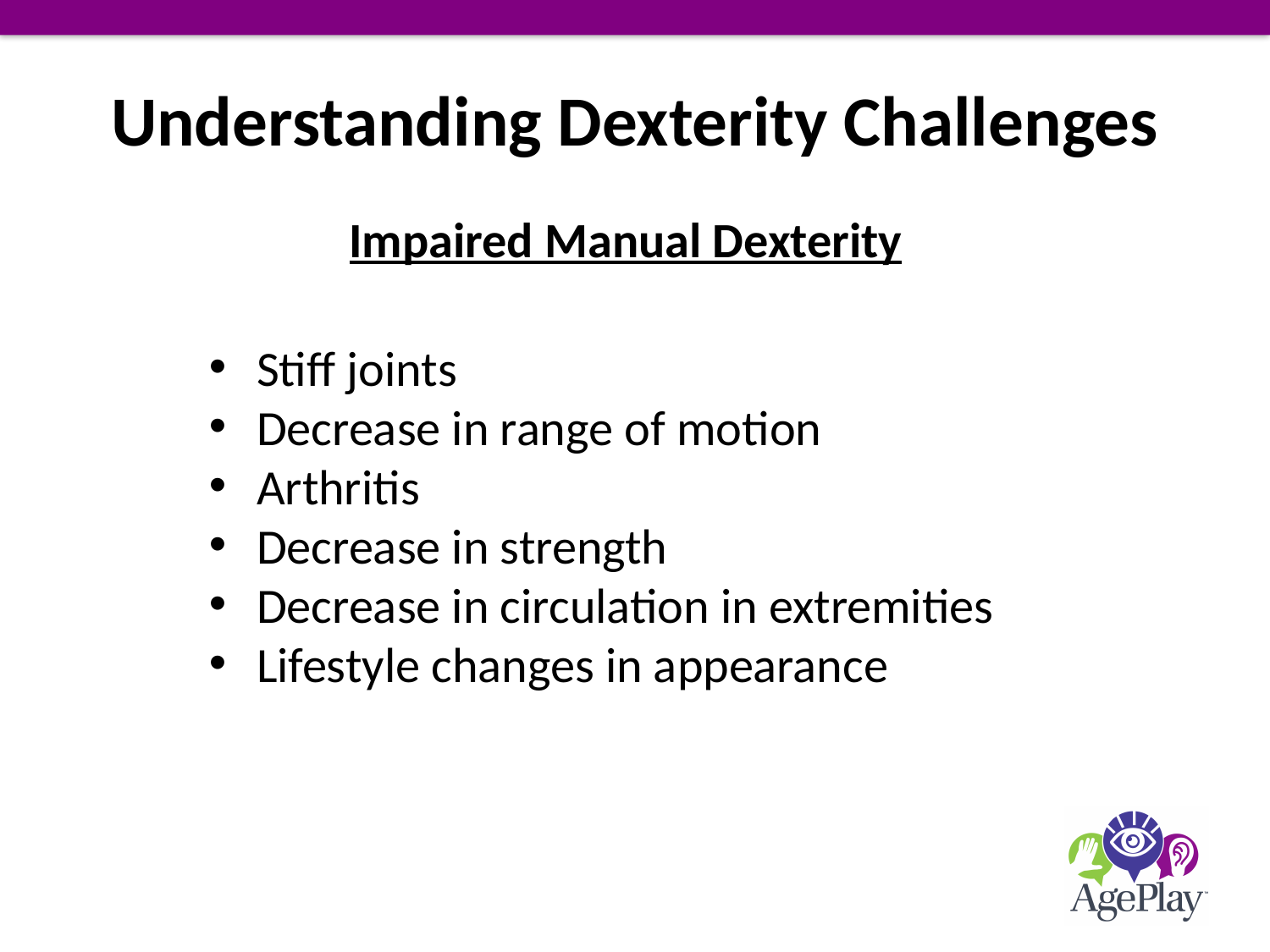

# Understanding Dexterity Challenges
Impaired Manual Dexterity

Stiff joints
Decrease in range of motion
Arthritis
Decrease in strength
Decrease in circulation in extremities
Lifestyle changes in appearance